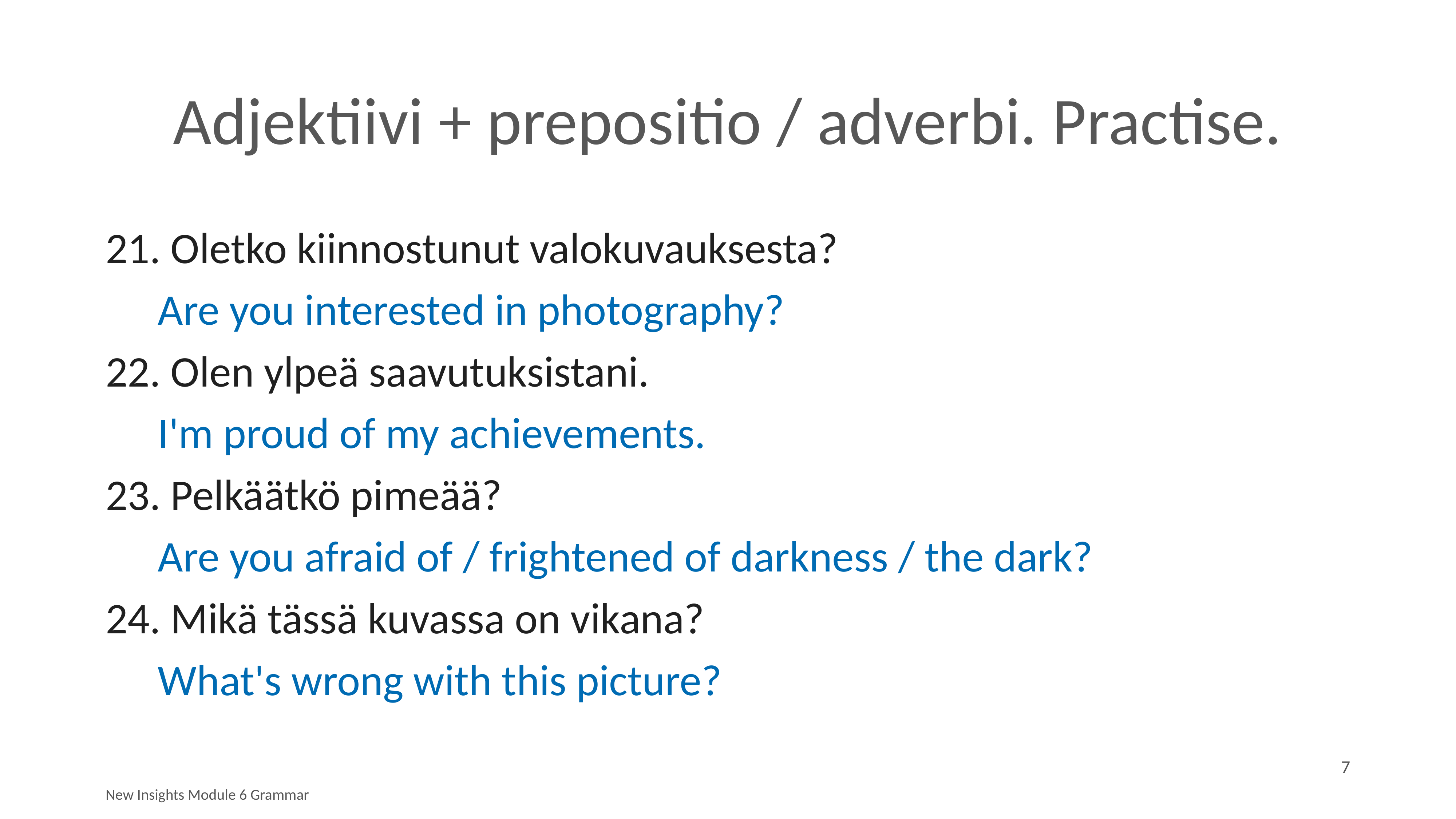

# Adjektiivi + prepositio / adverbi. Practise.
21. Oletko kiinnostunut valokuvauksesta?
		Are you interested in photography?
22. Olen ylpeä saavutuksistani.
		I'm proud of my achievements.
23. Pelkäätkö pimeää?
		Are you afraid of / frightened of darkness / the dark?
24. Mikä tässä kuvassa on vikana?
		What's wrong with this picture?
7
New Insights Module 6 Grammar